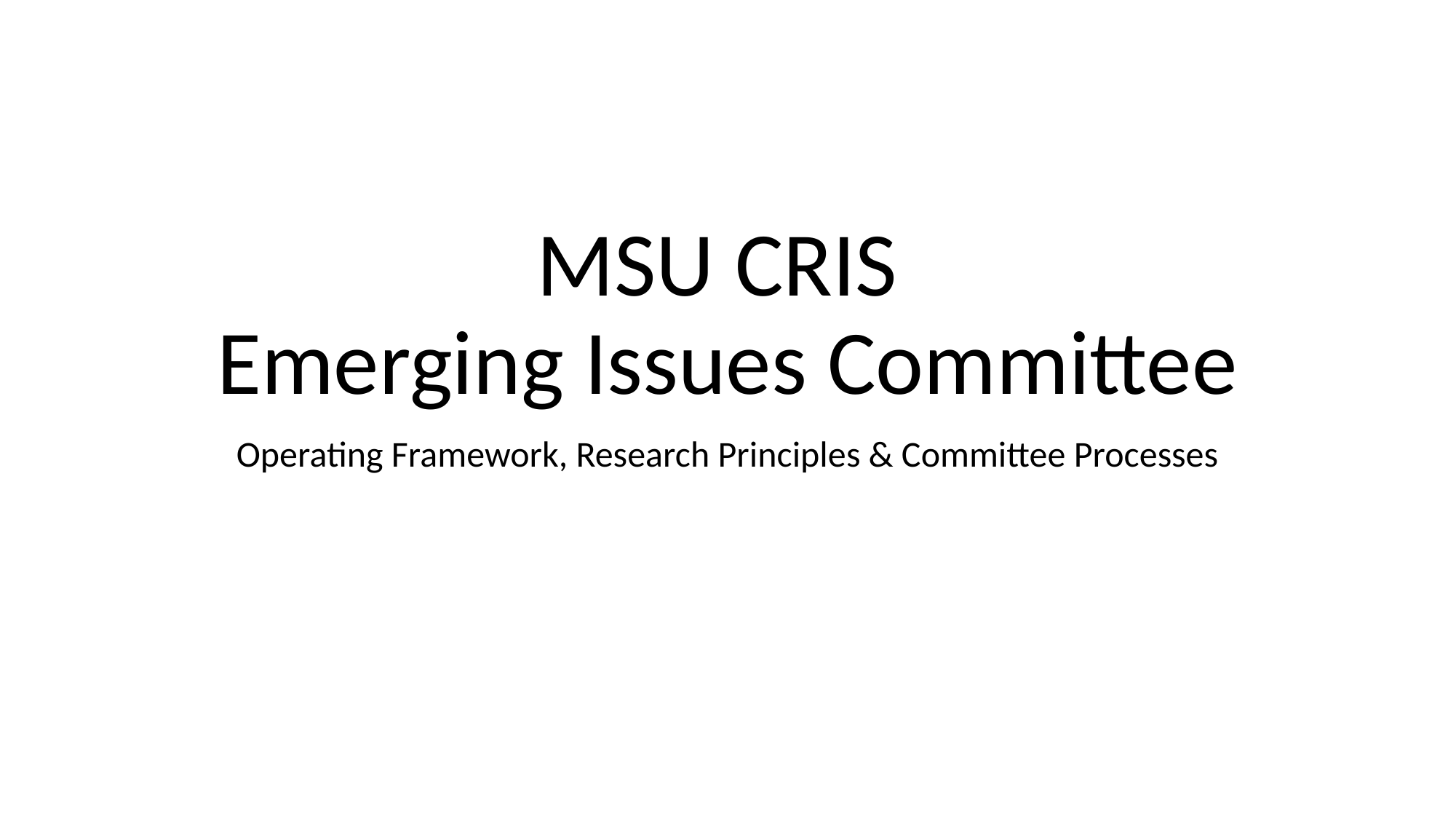

# MSU CRIS Emerging Issues Committee
Operating Framework, Research Principles & Committee Processes